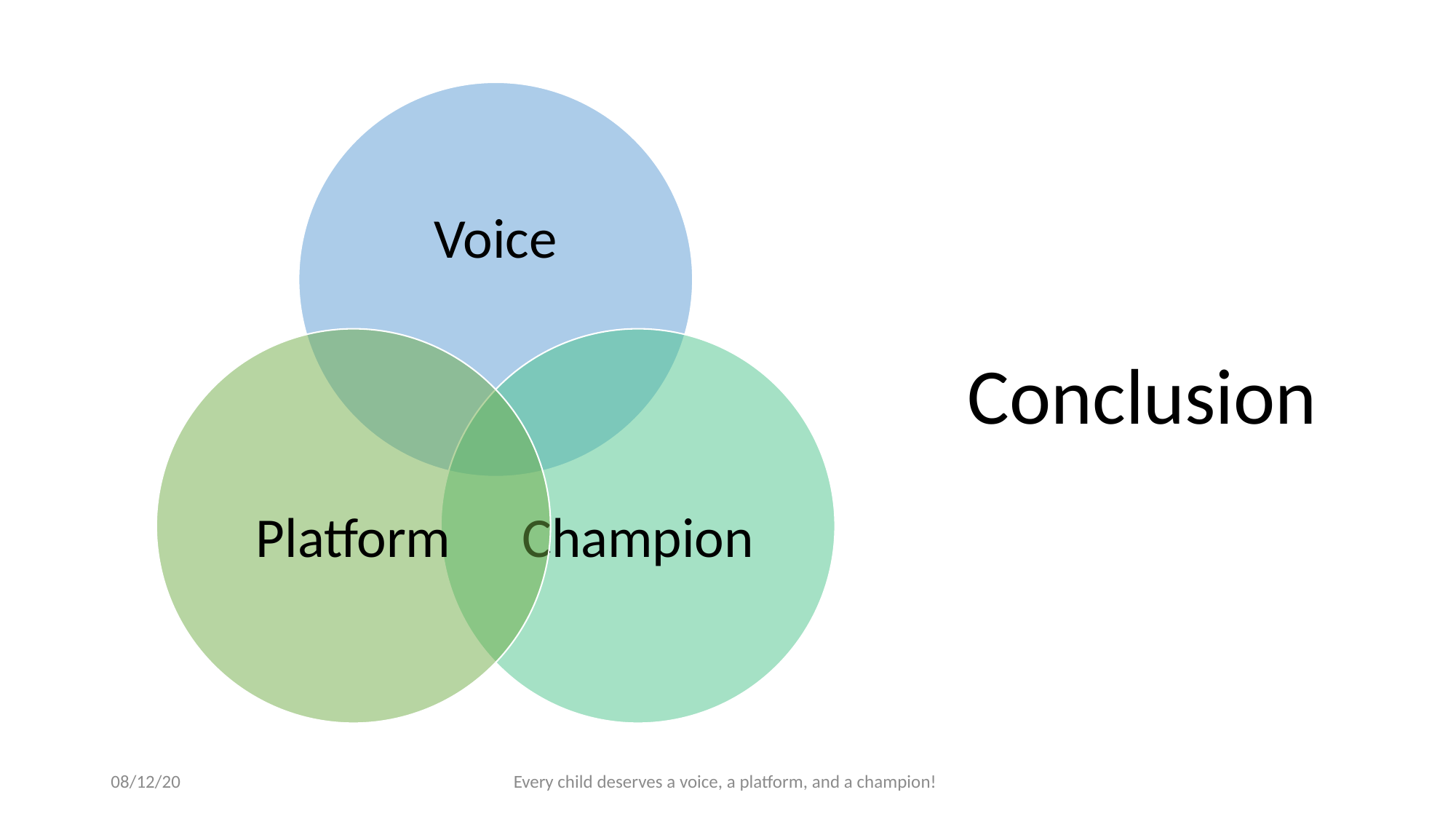

# Conclusion
Voice
Champion
Platform
08/12/20
Every child deserves a voice, a platform, and a champion!